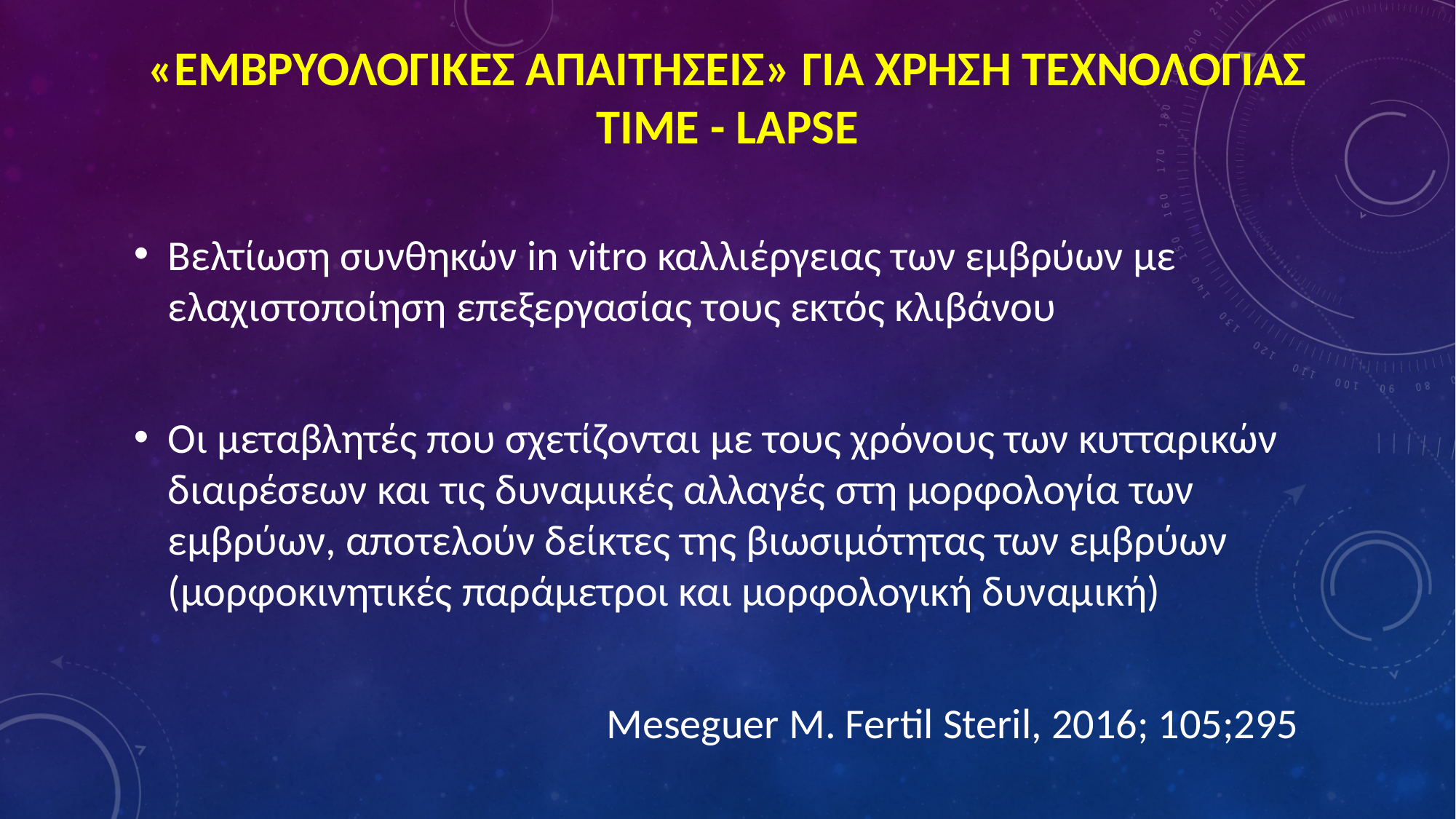

# «ΕΜΒΡΥΟΛΟΓΙΚΕΣ ΑΠΑΙΤΗΣΕΙΣ» ΓΙΑ ΧΡΗΣΗ ΤΕΧΝΟΛΟΓΙΑΣ TIME - LAPSE
Βελτίωση συνθηκών in vitro καλλιέργειας των εμβρύων με ελαχιστοποίηση επεξεργασίας τους εκτός κλιβάνου

Οι μεταβλητές που σχετίζονται με τους χρόνους των κυτταρικών διαιρέσεων και τις δυναμικές αλλαγές στη μορφολογία των εμβρύων, αποτελούν δείκτες της βιωσιμότητας των εμβρύων (μορφοκινητικές παράμετροι και μορφολογική δυναμική)

                                                 Meseguer M. Fertil Steril, 2016; 105;295